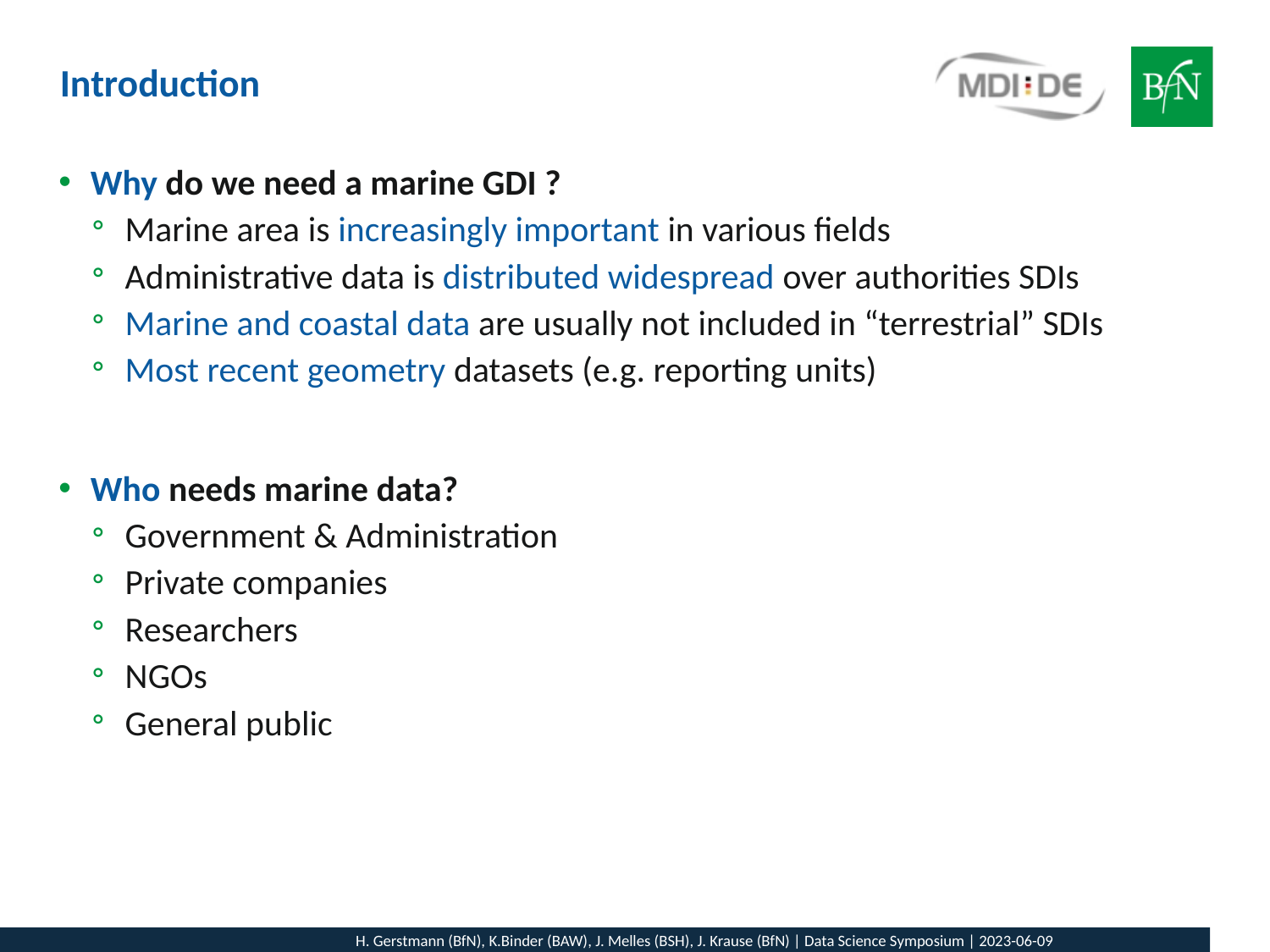

# Introduction
Why do we need a marine GDI ?
Marine area is increasingly important in various fields
Administrative data is distributed widespread over authorities SDIs
Marine and coastal data are usually not included in “terrestrial” SDIs
Most recent geometry datasets (e.g. reporting units)

Who needs marine data?
Government & Administration
Private companies
Researchers
NGOs
General public

H. Gerstmann (BfN), K.Binder (BAW), J. Melles (BSH), J. Krause (BfN) | Data Science Symposium | 2023-06-09